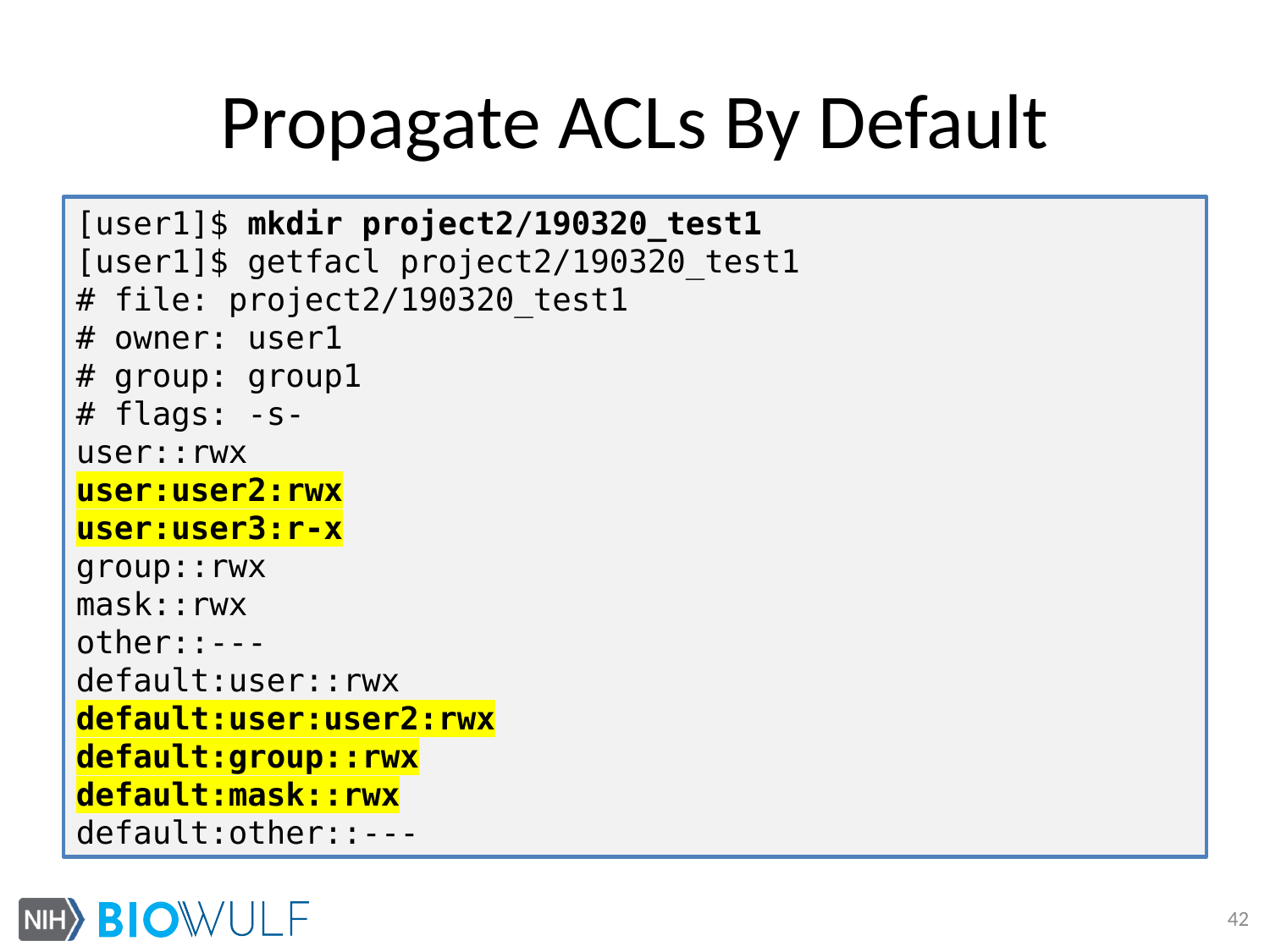

# Propagate ACLs By Default
[user1]$ mkdir project2/190320_test1
[user1]$ getfacl project2/190320_test1
# file: project2/190320_test1
# owner: user1
# group: group1
# flags: -s-
user::rwx
user:user2:rwx
user:user3:r-x
group::rwx
mask::rwx
other::---
default:user::rwx
default:user:user2:rwx
default:group::rwx
default:mask::rwx
default:other::---

42